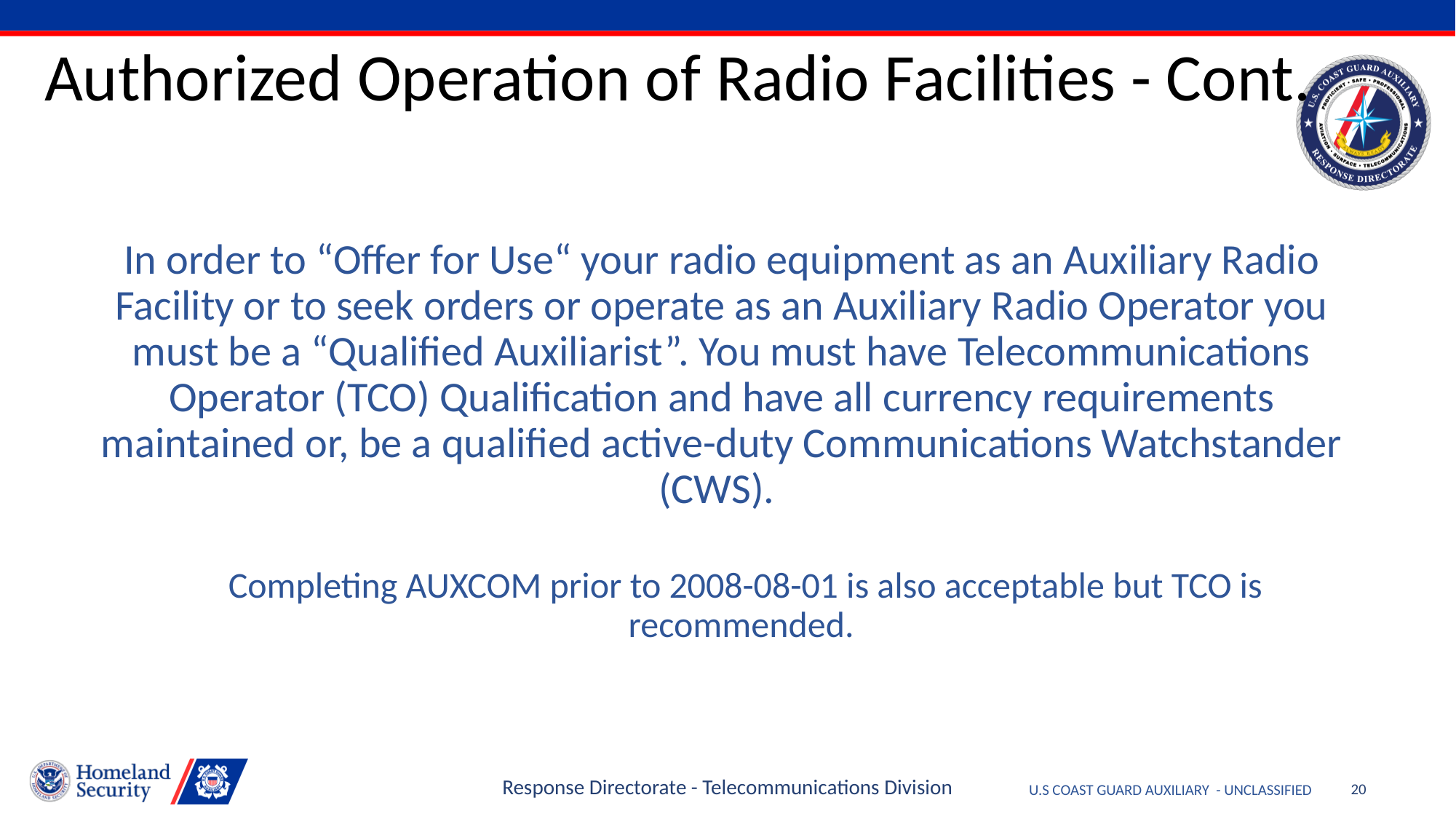

# Authorized Operation of Radio Facilities - Cont.
In order to “Offer for Use“ your radio equipment as an Auxiliary Radio Facility or to seek orders or operate as an Auxiliary Radio Operator you must be a “Qualified Auxiliarist”. You must have Telecommunications Operator (TCO) Qualification and have all currency requirements maintained or, be a qualified active-duty Communications Watchstander (CWS).

Completing AUXCOM prior to 2008-08-01 is also acceptable but TCO is recommended.
Response Directorate - Telecommunications Division
20